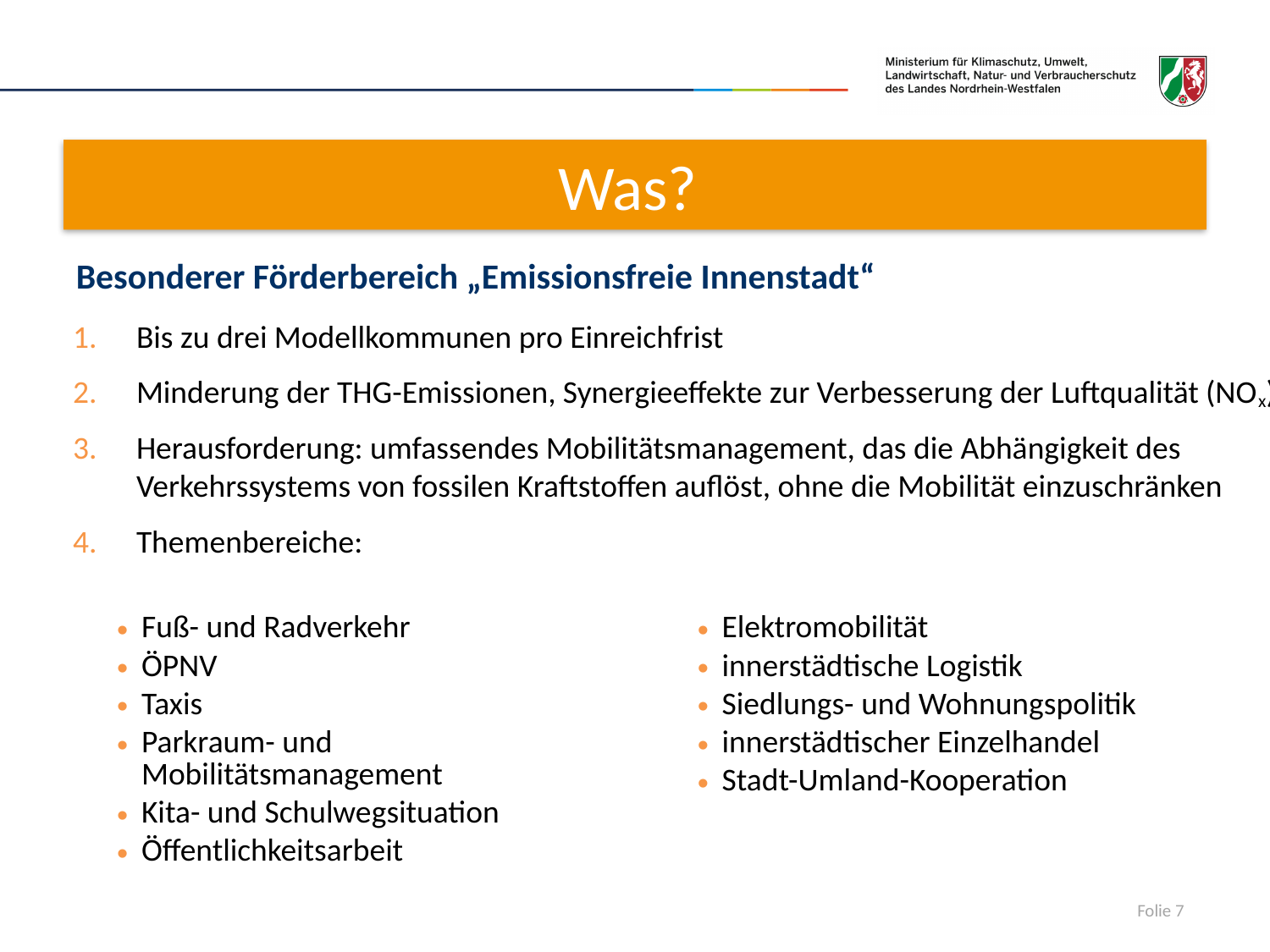

# Was?
Besonderer Förderbereich „Emissionsfreie Innenstadt“
Bis zu drei Modellkommunen pro Einreichfrist
Minderung der THG-Emissionen, Synergieeffekte zur Verbesserung der Luftqualität (NOx)
Herausforderung: umfassendes Mobilitätsmanagement, das die Abhängigkeit des Verkehrssystems von fossilen Kraftstoffen auflöst, ohne die Mobilität einzuschränken
Themenbereiche:

| Fuß- und Radverkehr ÖPNV Taxis Parkraum- und Mobilitätsmanagement Kita- und Schulwegsituation Öffentlichkeitsarbeit |  | Elektromobilität innerstädtische Logistik Siedlungs- und Wohnungspolitik innerstädtischer Einzelhandel Stadt-Umland-Kooperation |
| --- | --- | --- |
Folie 7
Quelle: Forschungszentrum Jülich GmbH